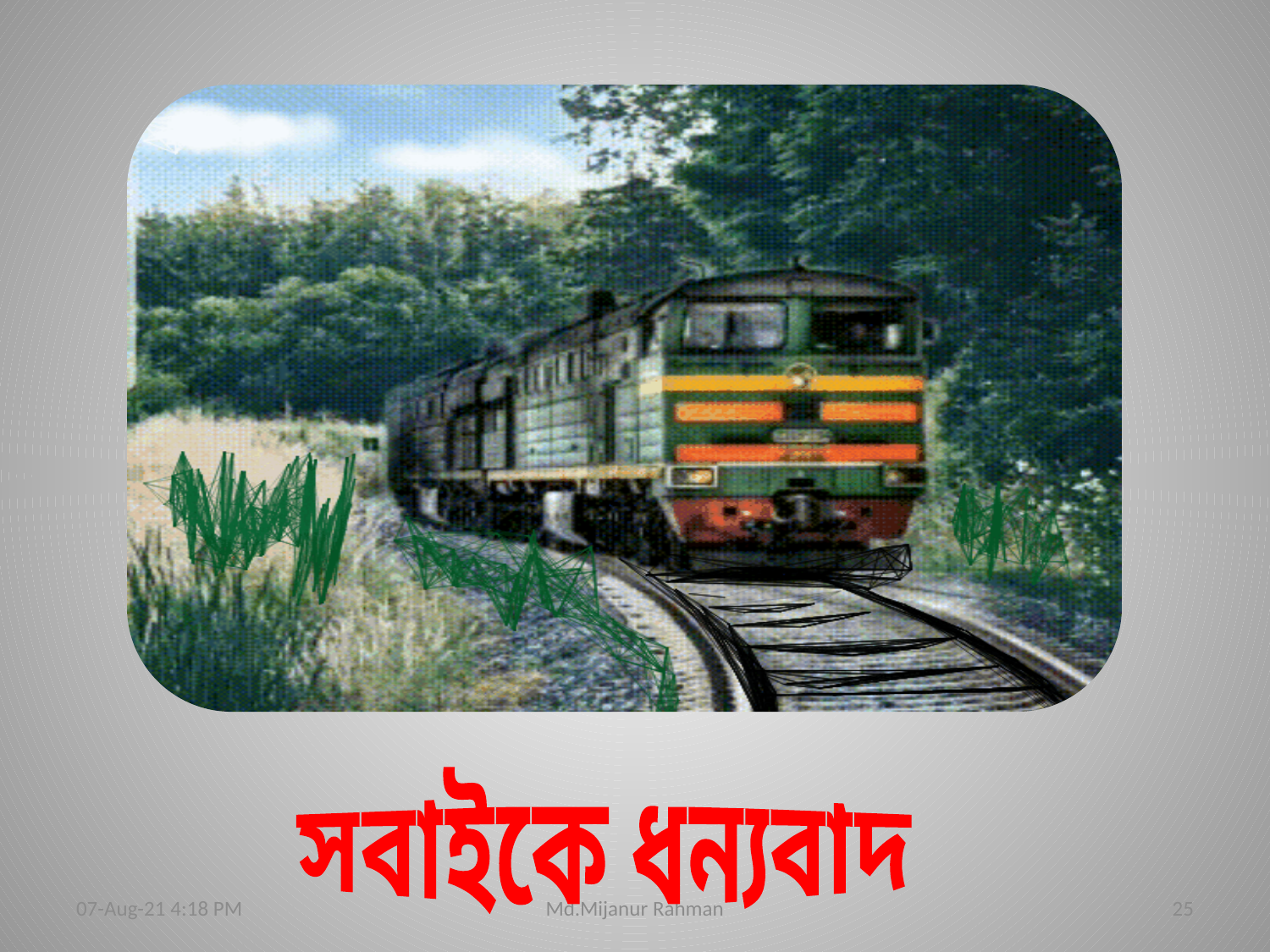

সবাইকে ধন্যবাদ
07-Aug-21 4:18 PM
Md.Mijanur Rahman
25